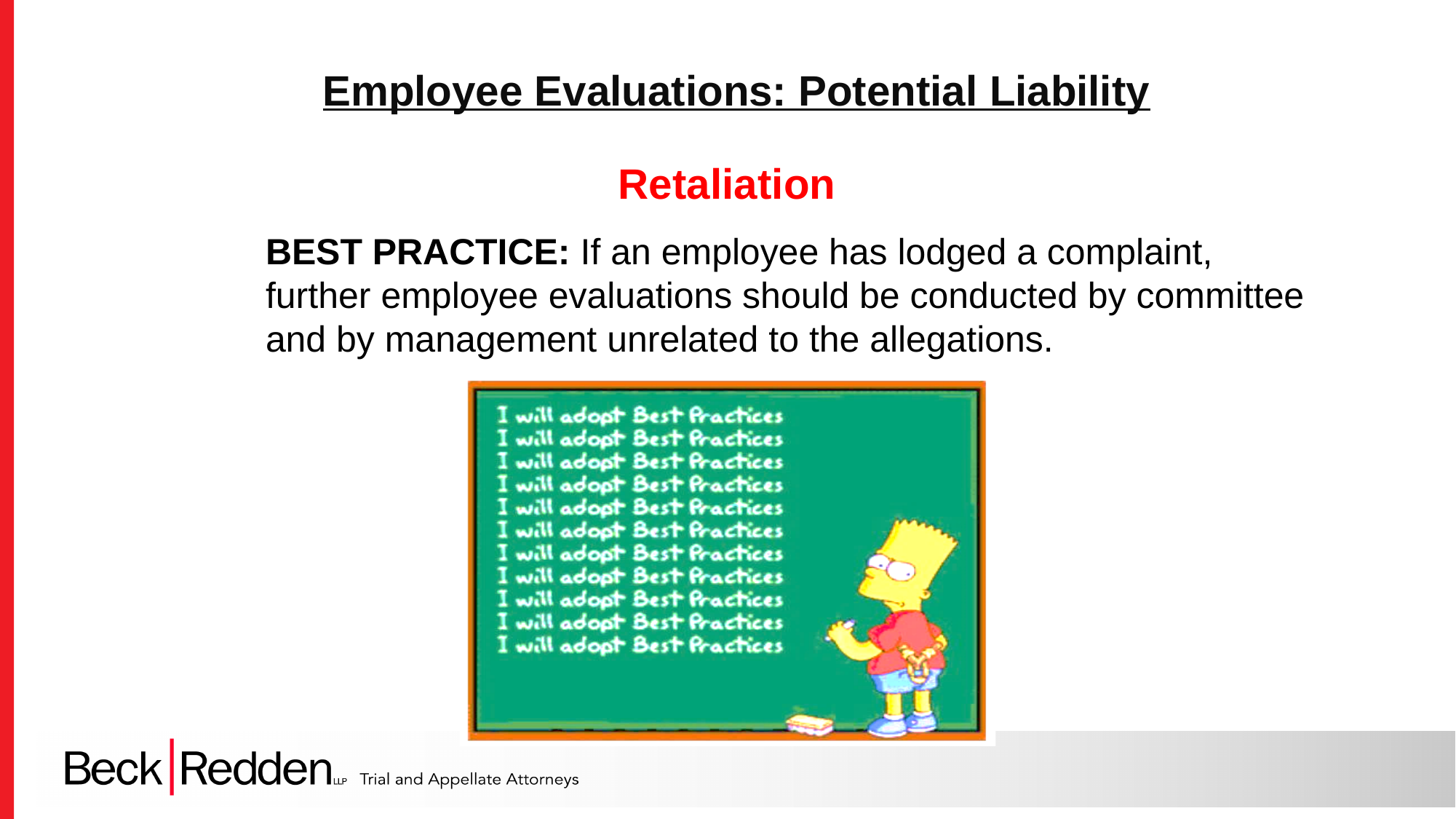

Employee Evaluations: Potential Liability
Retaliation

BEST PRACTICE: If an employee has lodged a complaint, further employee evaluations should be conducted by committee and by management unrelated to the allegations.

23